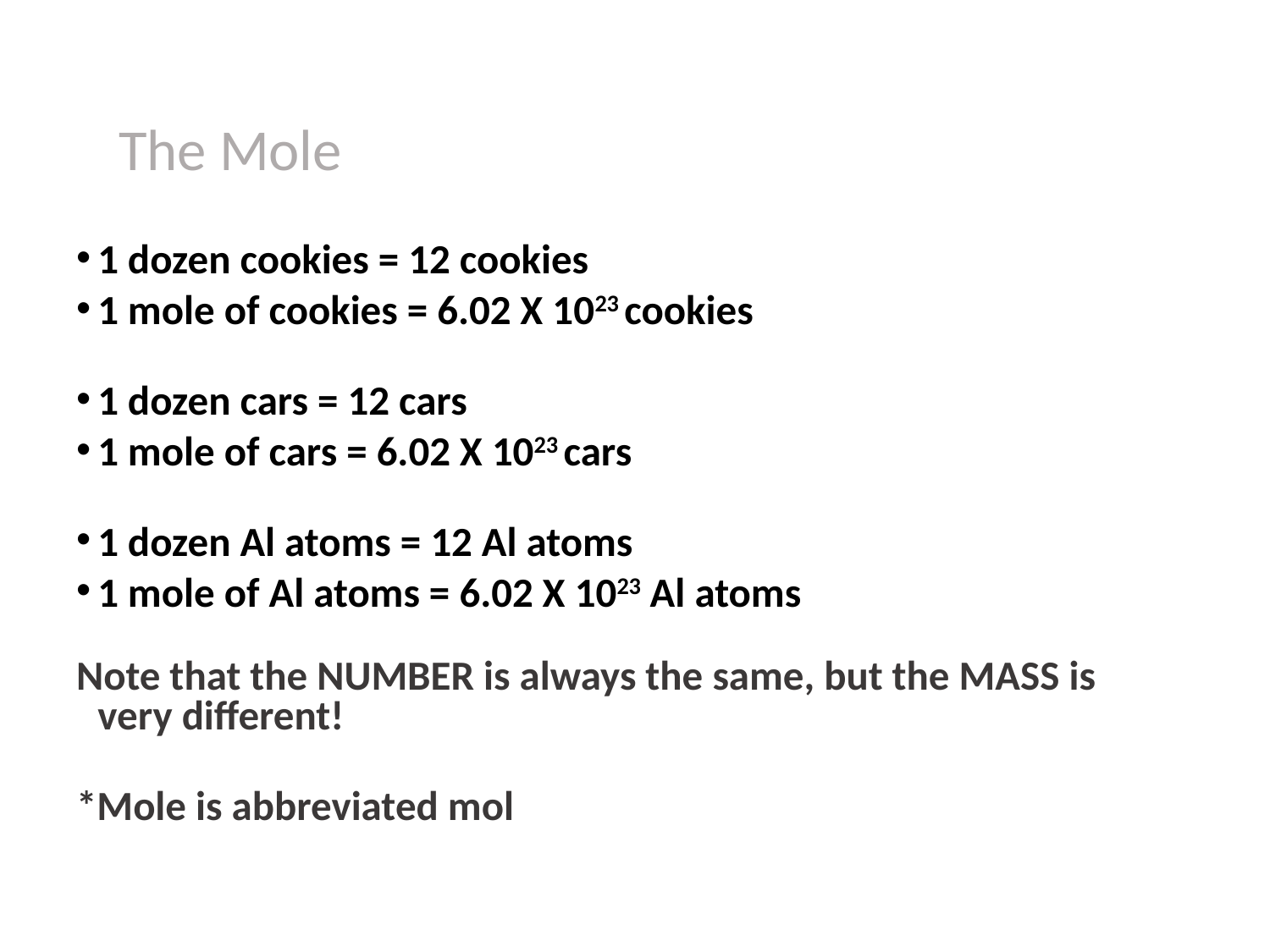

# The Mole
1 dozen cookies = 12 cookies
1 mole of cookies = 6.02 X 1023 cookies
1 dozen cars = 12 cars
1 mole of cars = 6.02 X 1023 cars
1 dozen Al atoms = 12 Al atoms
1 mole of Al atoms = 6.02 X 1023 Al atoms
Note that the NUMBER is always the same, but the MASS is very different!
*Mole is abbreviated mol